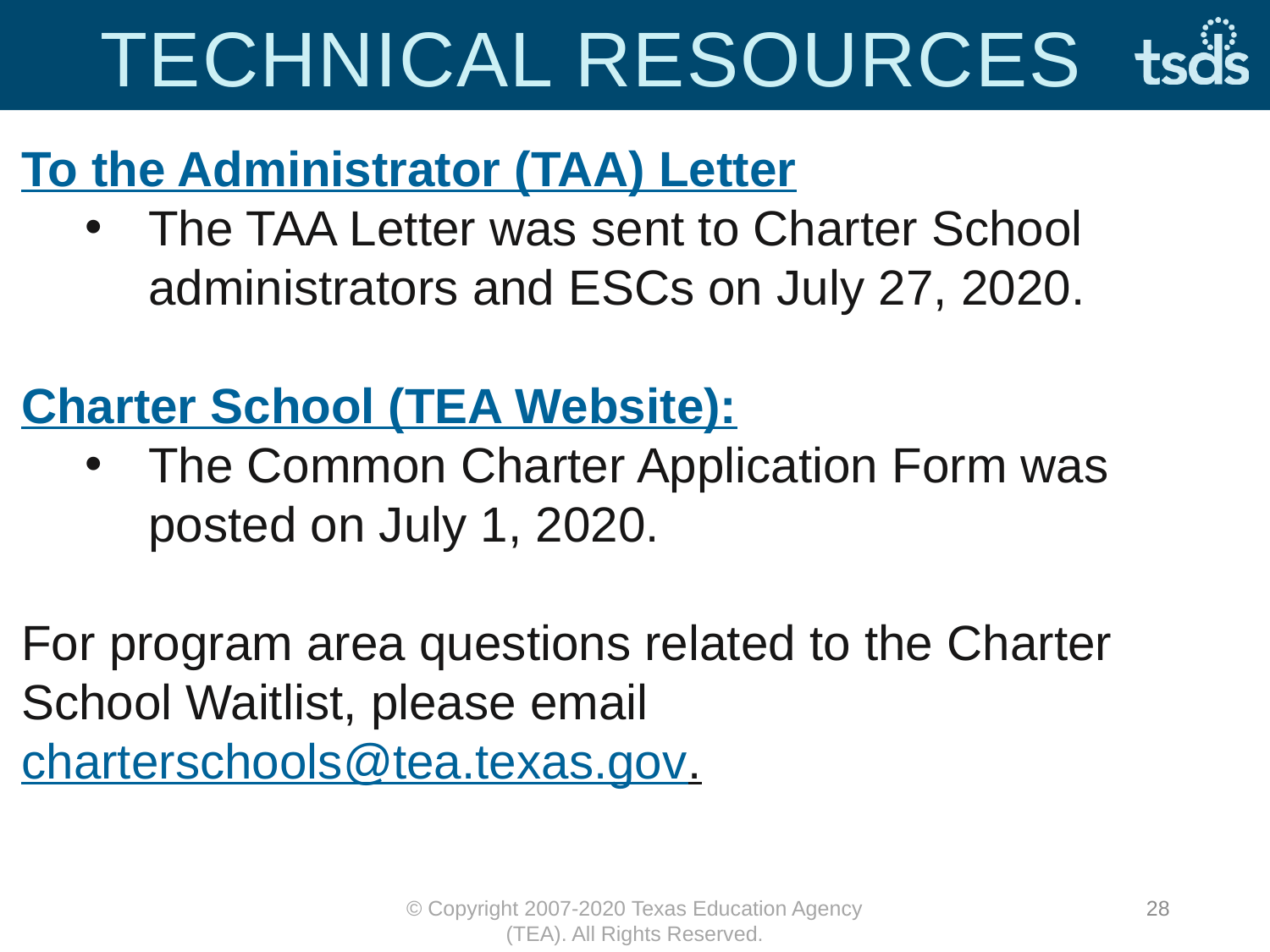

# Technical Resources
To the Administrator (TAA) Letter
The TAA Letter was sent to Charter School administrators and ESCs on July 27, 2020.

Charter School (TEA Website):
The Common Charter Application Form was posted on July 1, 2020.

For program area questions related to the Charter School Waitlist, please email charterschools@tea.texas.gov.

28